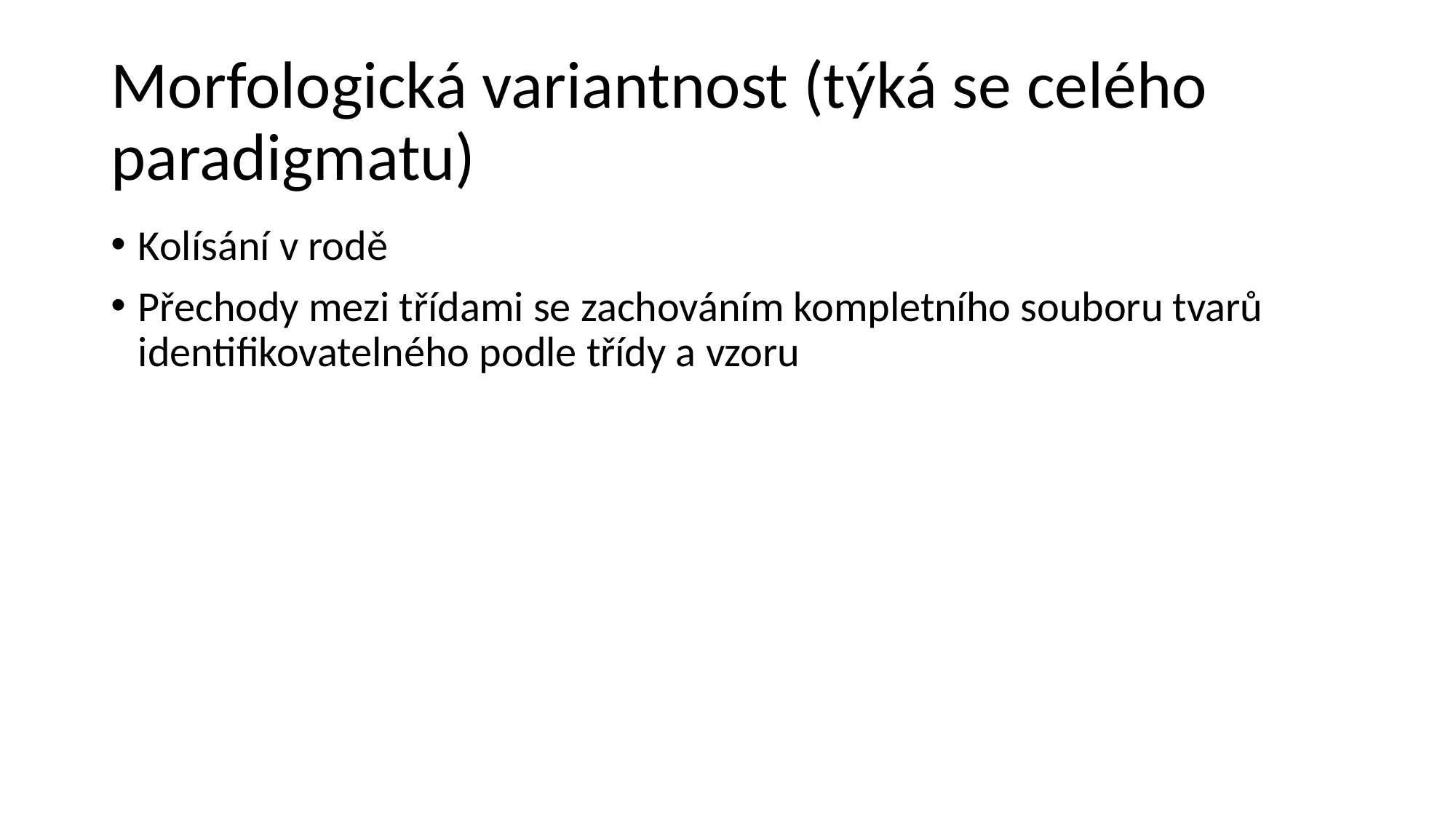

# Morfologická variantnost (týká se celého paradigmatu)
Kolísání v rodě
Přechody mezi třídami se zachováním kompletního souboru tvarů identifikovatelného podle třídy a vzoru